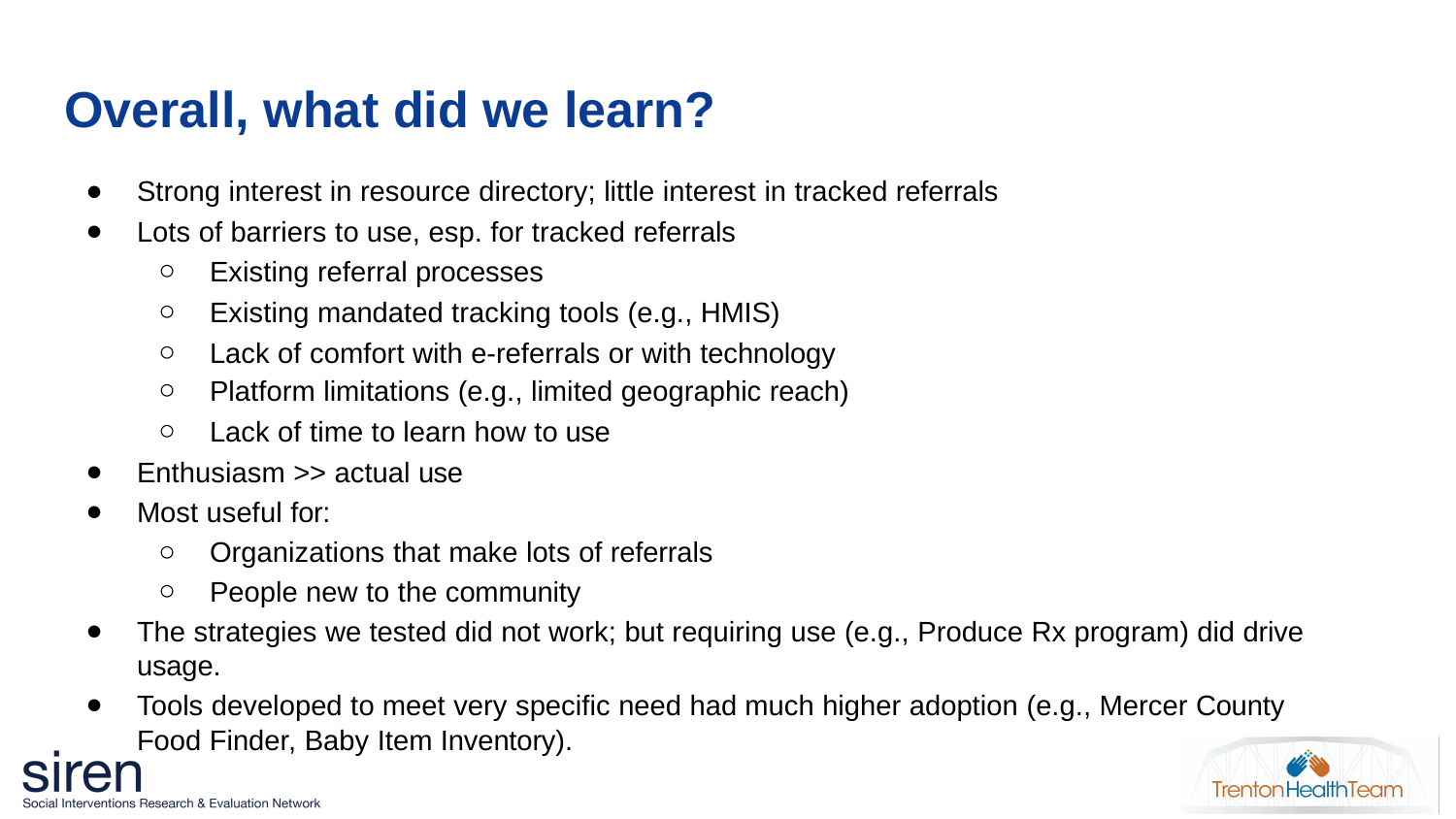

# Overall, what did we learn?
Strong interest in resource directory; little interest in tracked referrals
Lots of barriers to use, esp. for tracked referrals
Existing referral processes
Existing mandated tracking tools (e.g., HMIS)
Lack of comfort with e-referrals or with technology
Platform limitations (e.g., limited geographic reach)
Lack of time to learn how to use
Enthusiasm >> actual use
Most useful for:
Organizations that make lots of referrals
People new to the community
The strategies we tested did not work; but requiring use (e.g., Produce Rx program) did drive usage.
Tools developed to meet very specific need had much higher adoption (e.g., Mercer County Food Finder, Baby Item Inventory).